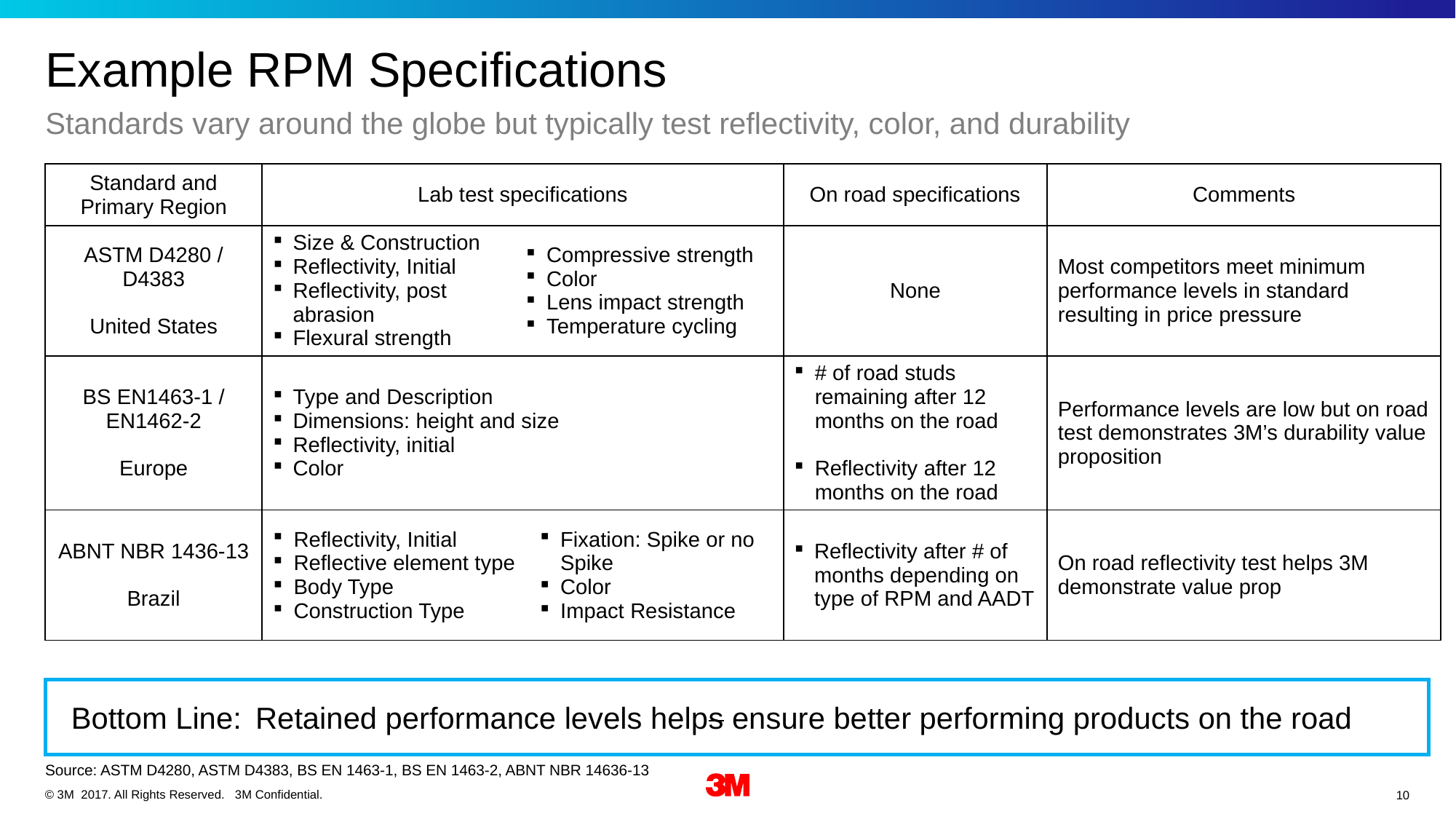

# Example RPM Specifications
Standards vary around the globe but typically test reflectivity, color, and durability
| Standard and Primary Region | Lab test specifications |  |  | On road specifications | Comments |
| --- | --- | --- | --- | --- | --- |
| ASTM D4280 / D4383 United States | Size & Construction Reflectivity, Initial Reflectivity, post abrasion Flexural strength | Compressive strength Color Lens impact strength Temperature cycling |  | None | Most competitors meet minimum performance levels in standard resulting in price pressure |
| BS EN1463-1 / EN1462-2 Europe | Type and Description Dimensions: height and size Reflectivity, initial Color |  |  | # of road studs remaining after 12 months on the road Reflectivity after 12 months on the road | Performance levels are low but on road test demonstrates 3M’s durability value proposition |
| ABNT NBR 1436-13 Brazil | Reflectivity, Initial Reflective element type Body Type Construction Type |  | Fixation: Spike or no Spike Color Impact Resistance | Reflectivity after # of months depending on type of RPM and AADT | On road reflectivity test helps 3M demonstrate value prop |

Bottom Line:
Retained performance levels helps ensure better performing products on the road
Source: ASTM D4280, ASTM D4383, BS EN 1463-1, BS EN 1463-2, ABNT NBR 14636-13